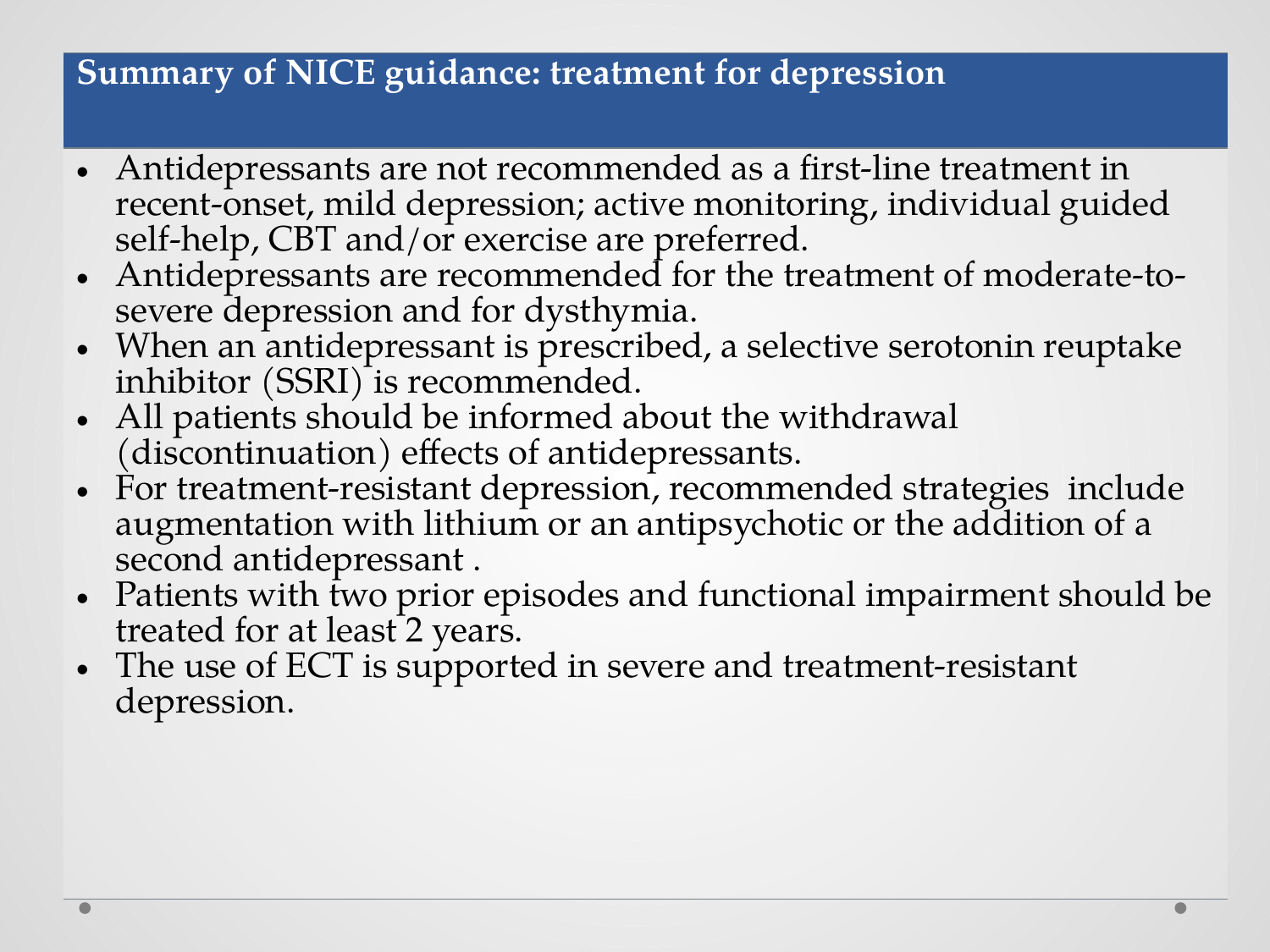

| Summary of NICE guidance: treatment for depression |
| --- |
| Antidepressants are not recommended as a first-line treatment in recent-onset, mild depression; active monitoring, individual guided self-help, CBT and/or exercise are preferred. Antidepressants are recommended for the treatment of moderate-to-severe depression and for dysthymia. When an antidepressant is prescribed, a selective serotonin reuptake inhibitor (SSRI) is recommended. All patients should be informed about the withdrawal (discontinuation) effects of antidepressants. For treatment-resistant depression, recommended strategies include augmentation with lithium or an antipsychotic or the addition of a second antidepressant . Patients with two prior episodes and functional impairment should be treated for at least 2 years. The use of ECT is supported in severe and treatment-resistant depression. |